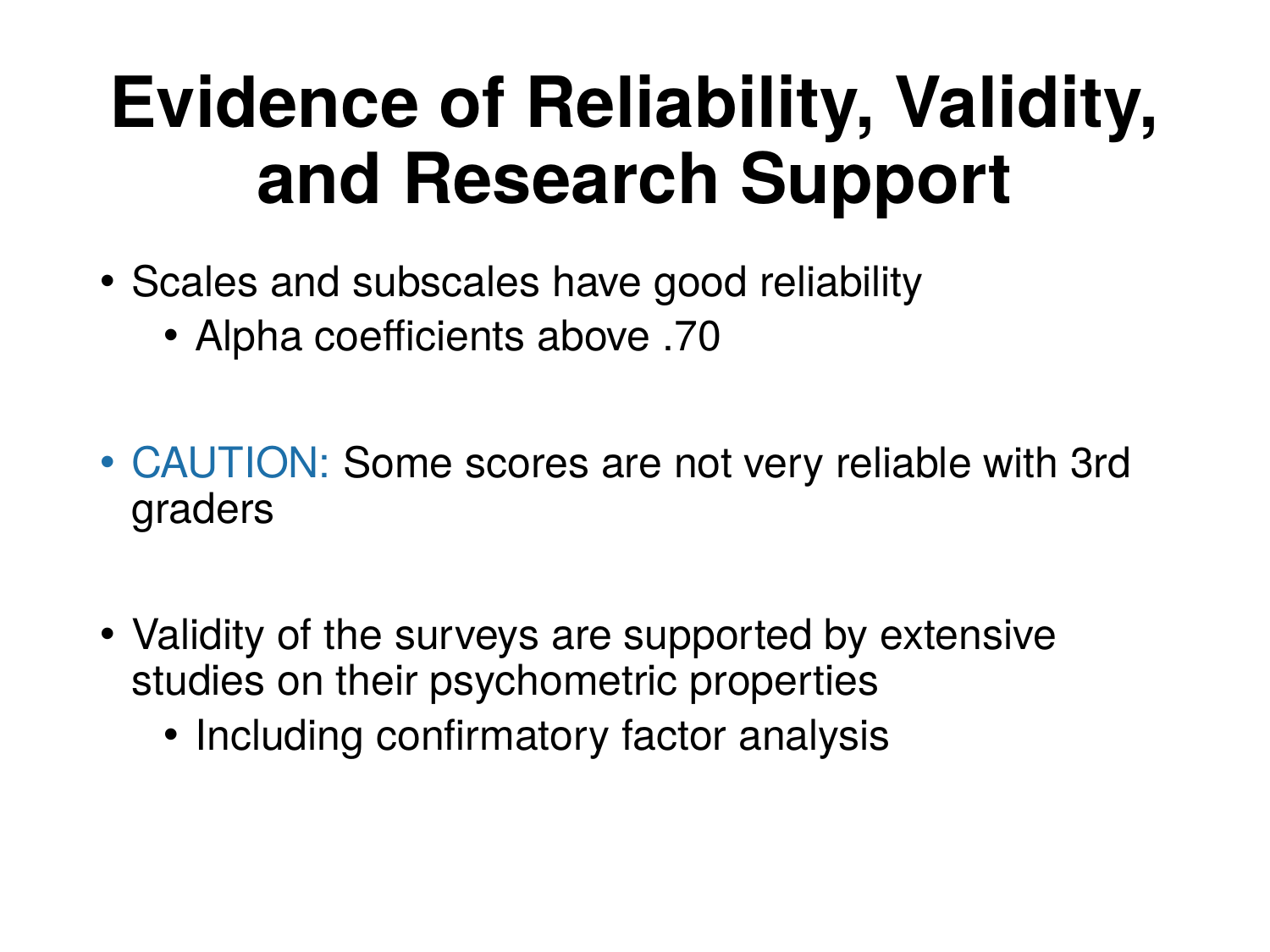

# Evidence of Reliability, Validity, and Research Support
Scales and subscales have good reliability
Alpha coefficients above .70

CAUTION: Some scores are not very reliable with 3rd graders

Validity of the surveys are supported by extensive studies on their psychometric properties
Including confirmatory factor analysis